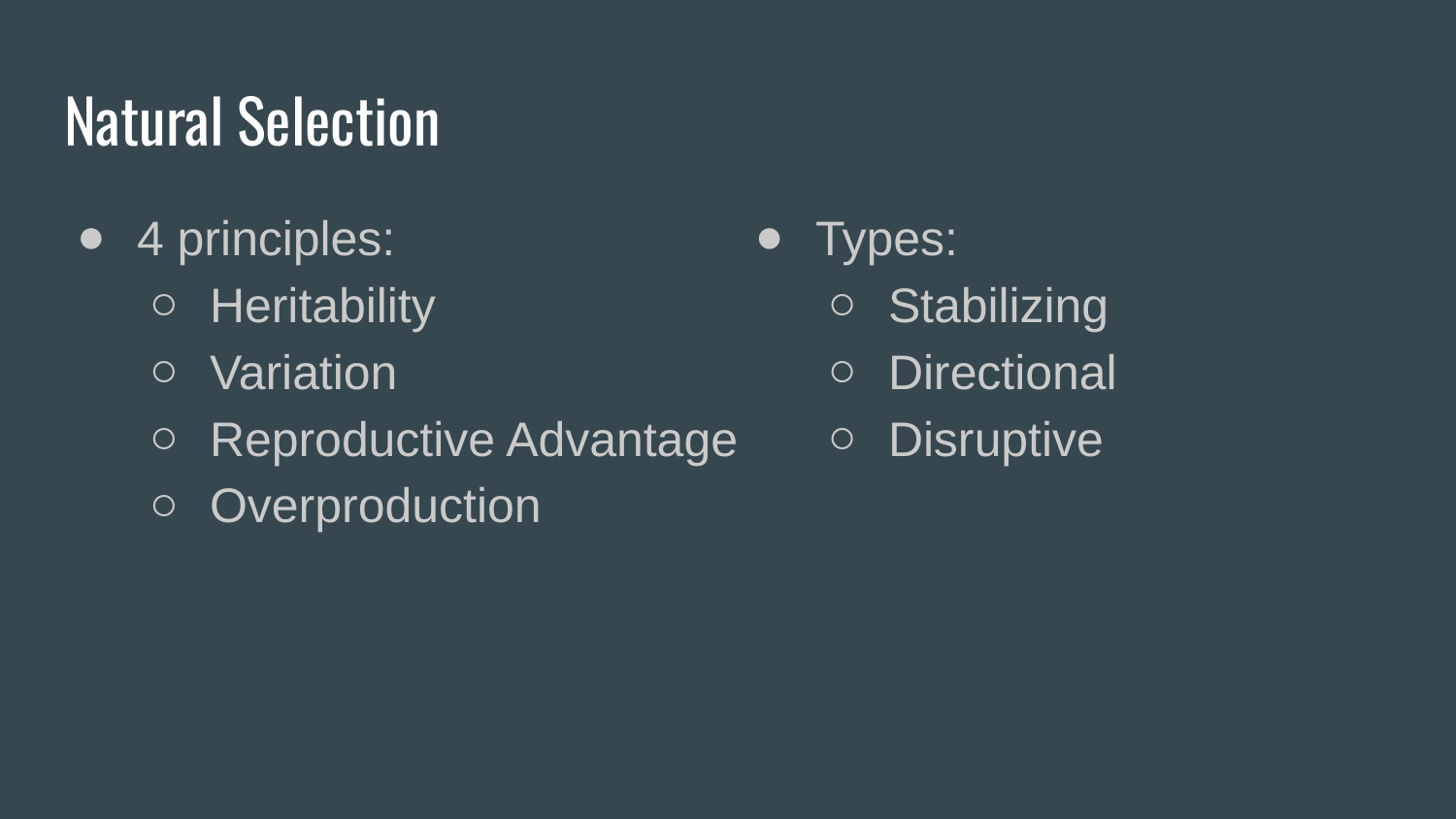

# Natural Selection
4 principles:
Heritability
Variation
Reproductive Advantage
Overproduction

Types:
Stabilizing
Directional
Disruptive